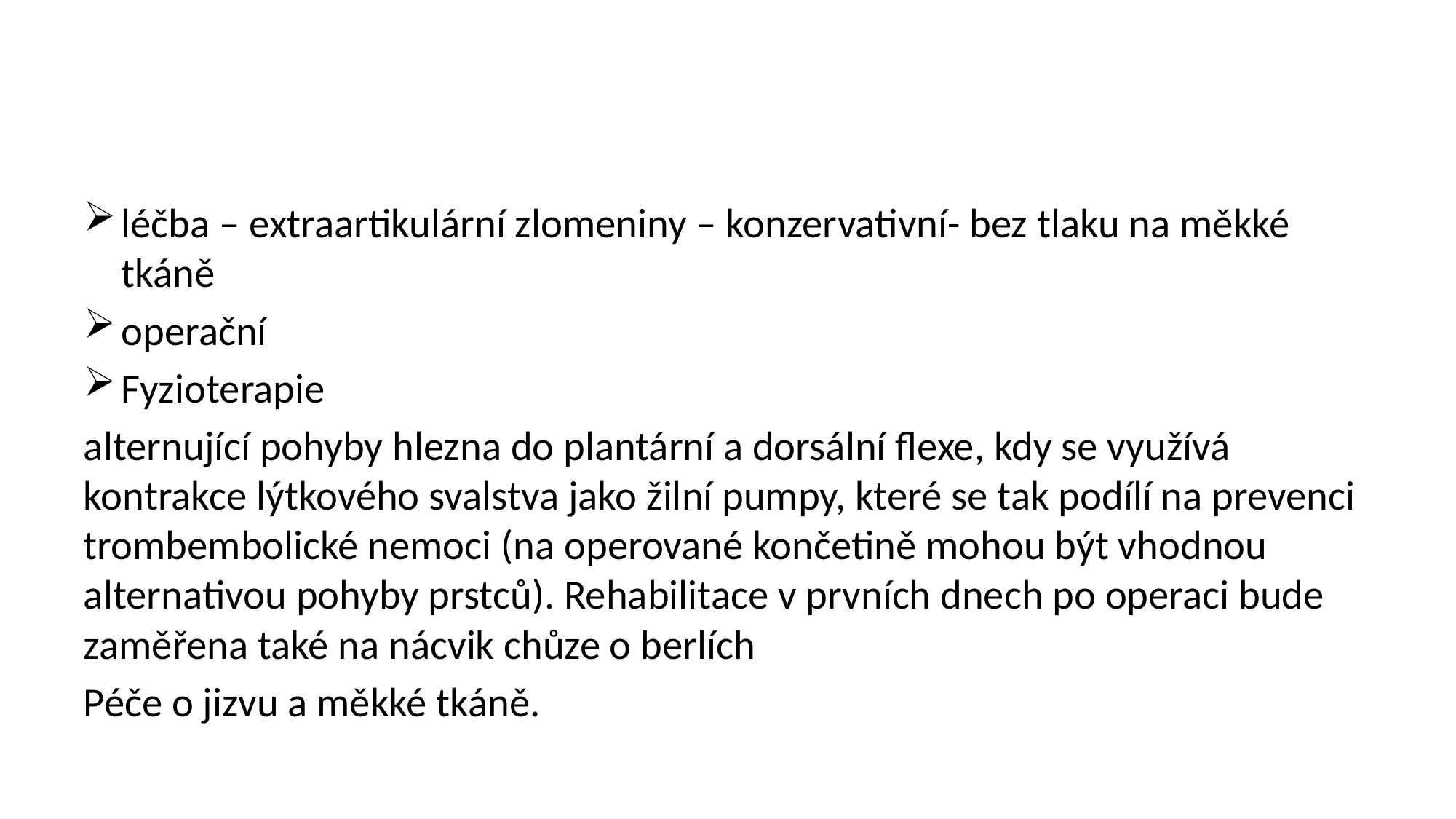

#
léčba – extraartikulární zlomeniny – konzervativní- bez tlaku na měkké tkáně
operační
Fyzioterapie
alternující pohyby hlezna do plantární a dorsální flexe, kdy se využívá kontrakce lýtkového svalstva jako žilní pumpy, které se tak podílí na prevenci trombembolické nemoci (na operované končetině mohou být vhodnou alternativou pohyby prstců). Rehabilitace v prvních dnech po operaci bude zaměřena také na nácvik chůze o berlích
Péče o jizvu a měkké tkáně.